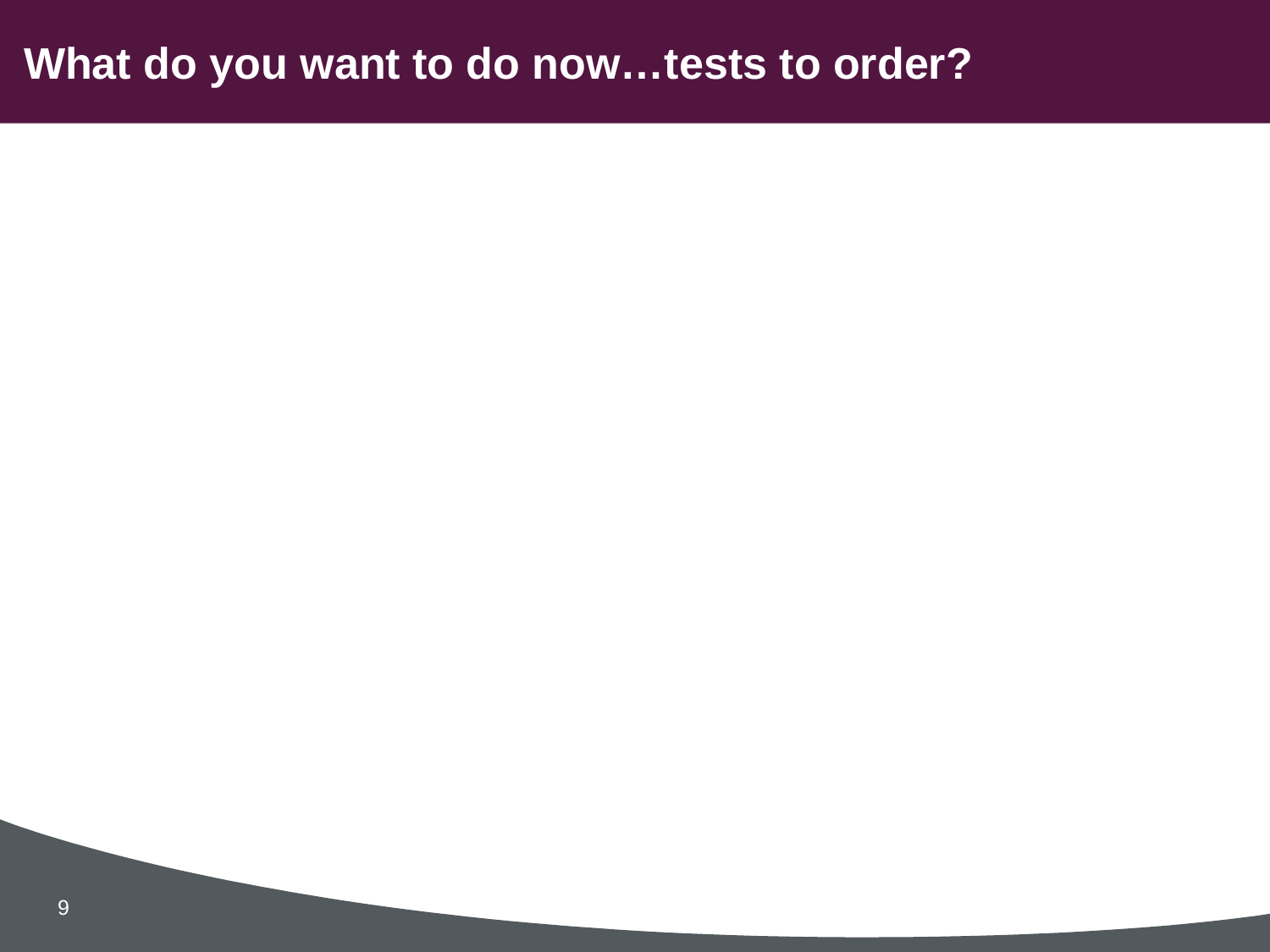

What do you want to do now…tests to order?

9